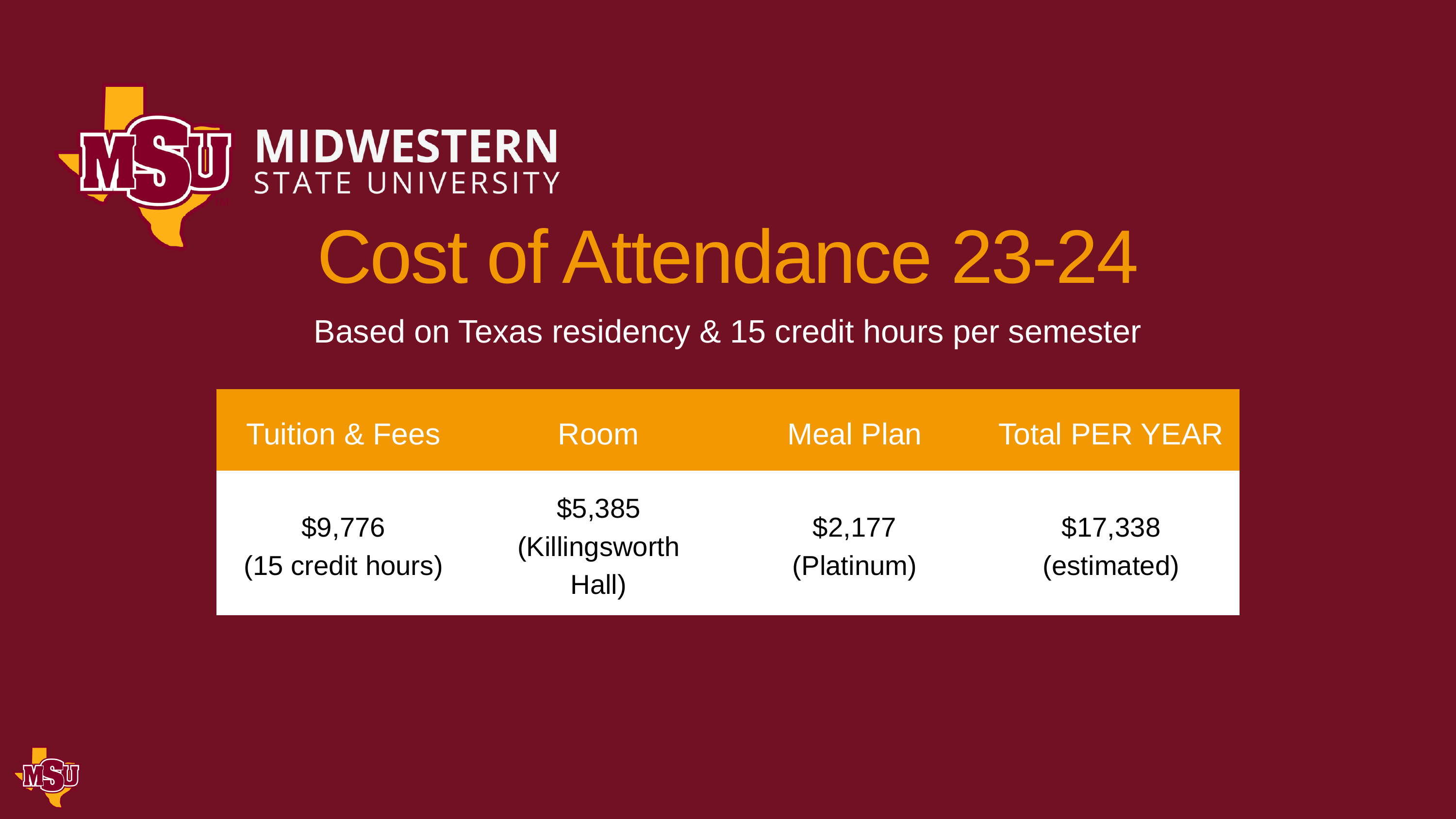

Cost of Attendance 23-24
Based on Texas residency & 15 credit hours per semester
| Tuition & Fees | Room | Meal Plan | Total PER YEAR |
| --- | --- | --- | --- |
| $9,776 (15 credit hours) | $5,385 (Killingsworth Hall) | $2,177 (Platinum) | $17,338 (estimated) |